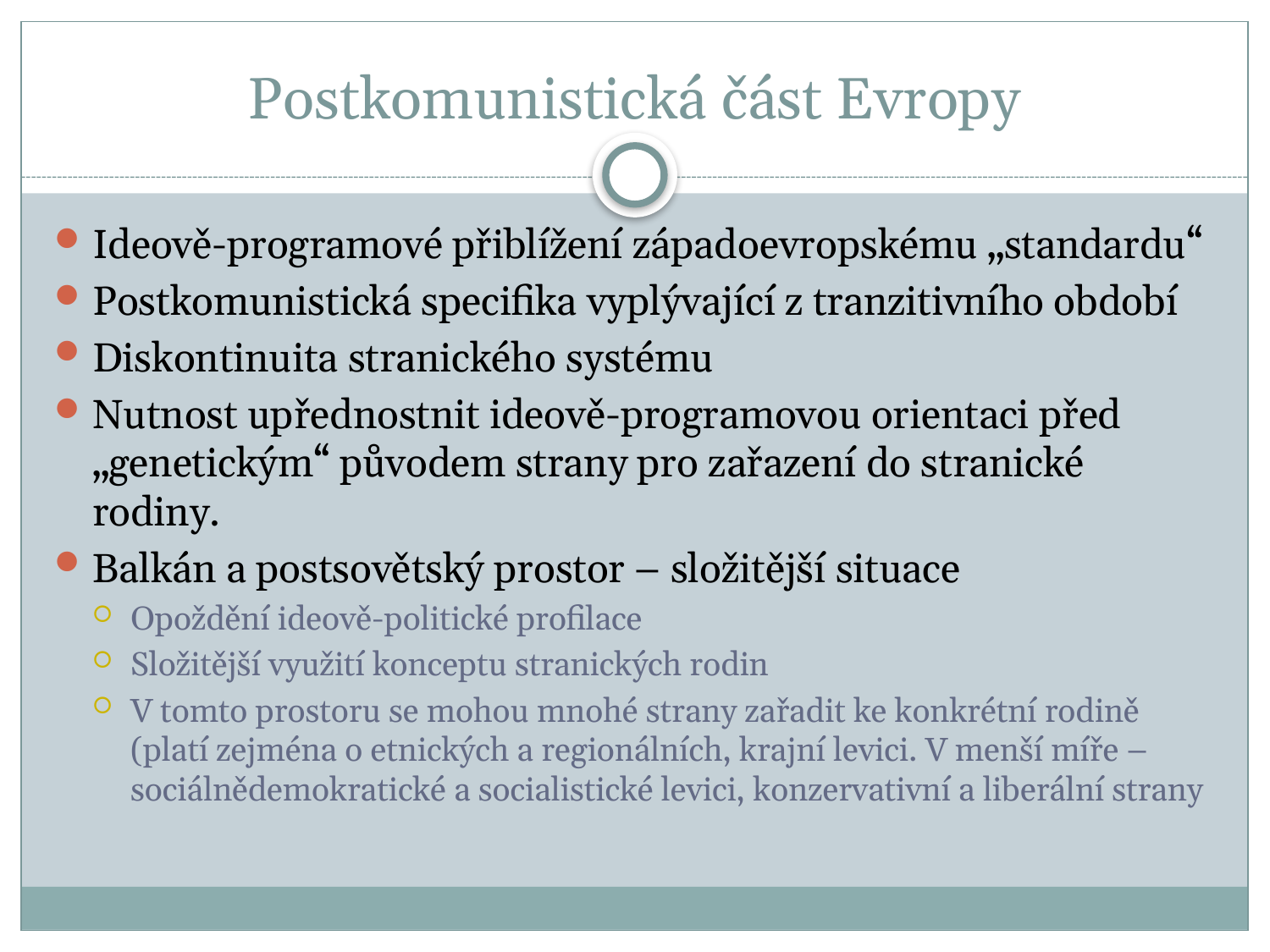

# Postkomunistická část Evropy
Ideově-programové přiblížení západoevropskému „standardu“
Postkomunistická specifika vyplývající z tranzitivního období
Diskontinuita stranického systému
Nutnost upřednostnit ideově-programovou orientaci před „genetickým“ původem strany pro zařazení do stranické rodiny.
Balkán a postsovětský prostor – složitější situace
Opoždění ideově-politické profilace
Složitější využití konceptu stranických rodin
V tomto prostoru se mohou mnohé strany zařadit ke konkrétní rodině (platí zejména o etnických a regionálních, krajní levici. V menší míře – sociálnědemokratické a socialistické levici, konzervativní a liberální strany